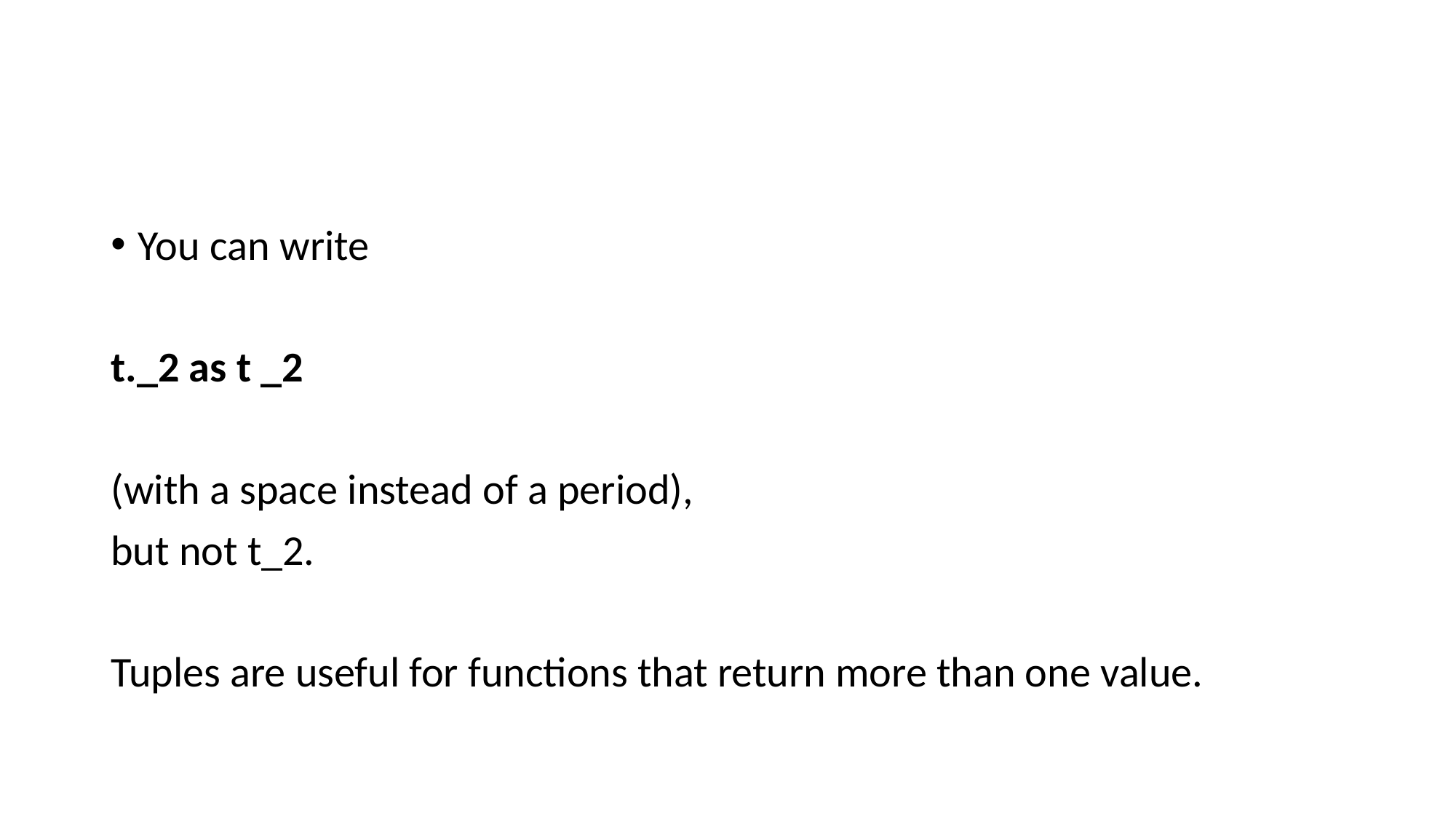

#
You can write

t._2 as t _2

(with a space instead of a period),
but not t_2.

Tuples are useful for functions that return more than one value.